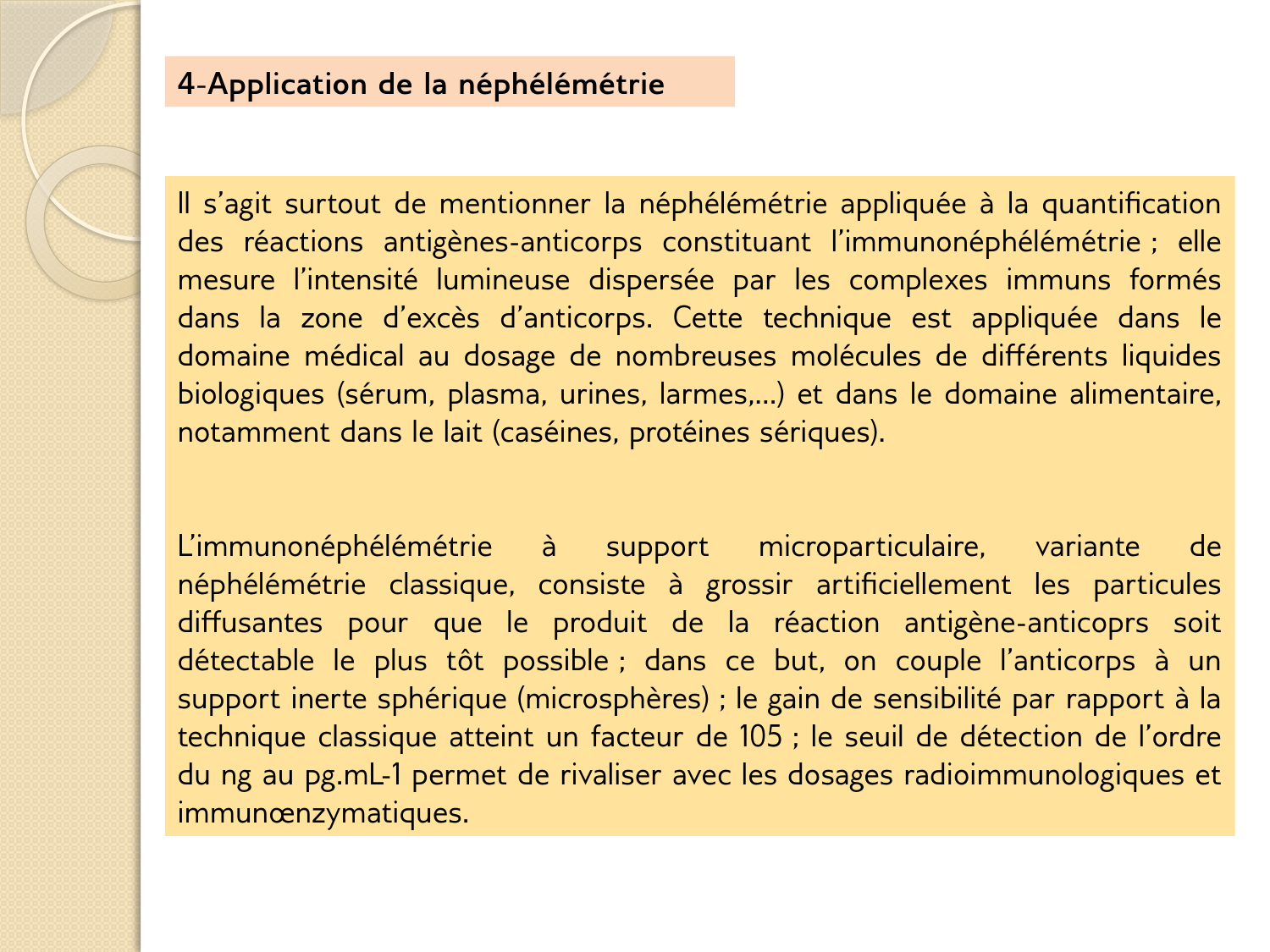

4-Application de la néphélémétrie
Il s’agit surtout de mentionner la néphélémétrie appliquée à la quantification des réactions antigènes-anticorps constituant l’immunonéphélémétrie ; elle mesure l’intensité lumineuse dispersée par les complexes immuns formés dans la zone d’excès d’anticorps. Cette technique est appliquée dans le domaine médical au dosage de nombreuses molécules de différents liquides biologiques (sérum, plasma, urines, larmes,…) et dans le domaine alimentaire, notamment dans le lait (caséines, protéines sériques).

L’immunonéphélémétrie à support microparticulaire, variante de néphélémétrie classique, consiste à grossir artificiellement les particules diffusantes pour que le produit de la réaction antigène-anticoprs soit détectable le plus tôt possible ; dans ce but, on couple l’anticorps à un support inerte sphérique (microsphères) ; le gain de sensibilité par rapport à la technique classique atteint un facteur de 105 ; le seuil de détection de l’ordre du ng au pg.mL-1 permet de rivaliser avec les dosages radioimmunologiques et immunoenzymatiques.